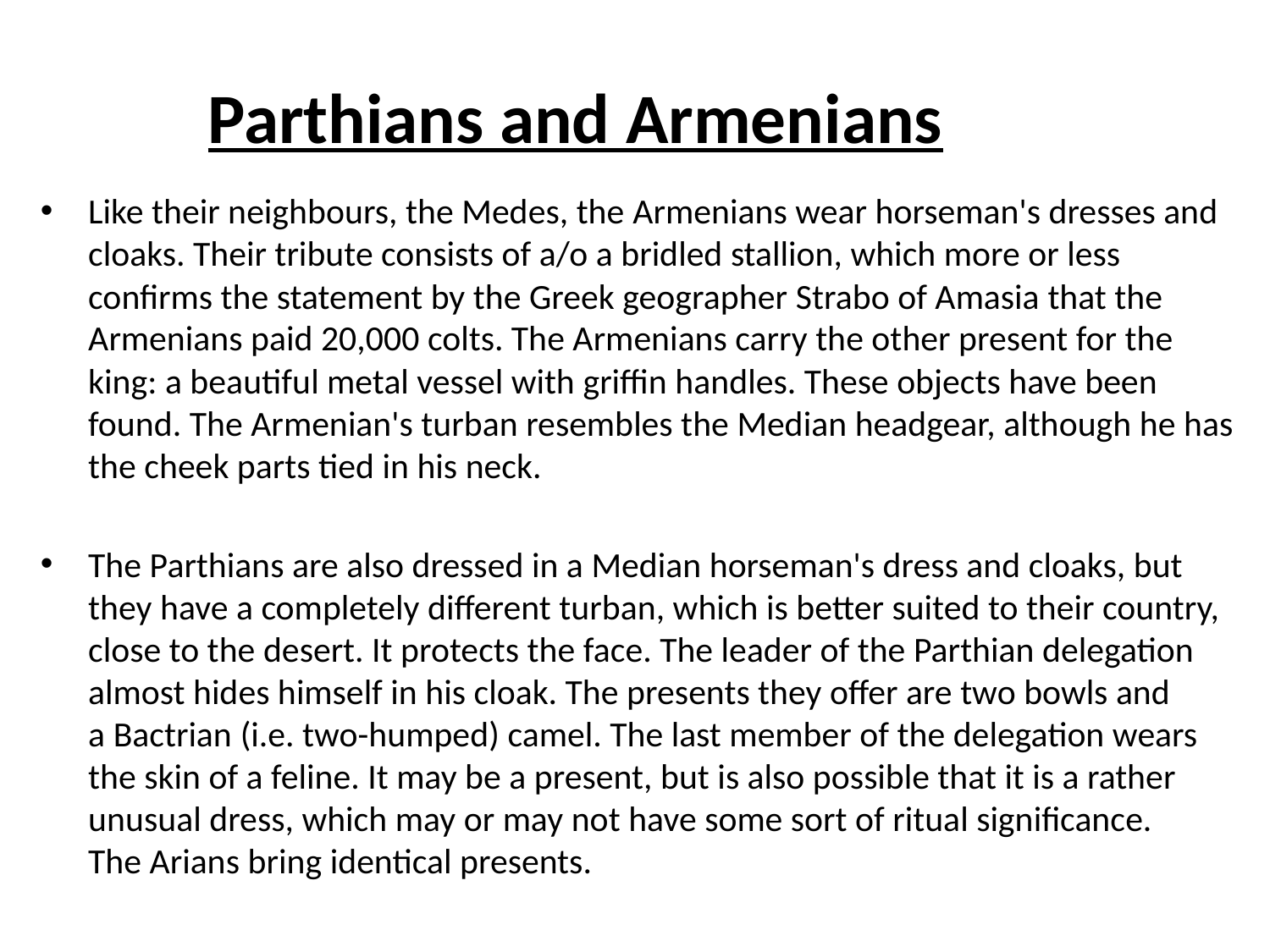

# Parthians and Armenians
Like their neighbours, the Medes, the Armenians wear horseman's dresses and cloaks. Their tribute consists of a/o a bridled stallion, which more or less confirms the statement by the Greek geographer Strabo of Amasia that the Armenians paid 20,000 colts. The Armenians carry the other present for the king: a beautiful metal vessel with griffin handles. These objects have been found. The Armenian's turban resembles the Median headgear, although he has the cheek parts tied in his neck.

The Parthians are also dressed in a Median horseman's dress and cloaks, but they have a completely different turban, which is better suited to their country, close to the desert. It protects the face. The leader of the Parthian delegation almost hides himself in his cloak. The presents they offer are two bowls and a Bactrian (i.e. two-humped) camel. The last member of the delegation wears the skin of a feline. It may be a present, but is also possible that it is a rather unusual dress, which may or may not have some sort of ritual significance. The Arians bring identical presents.